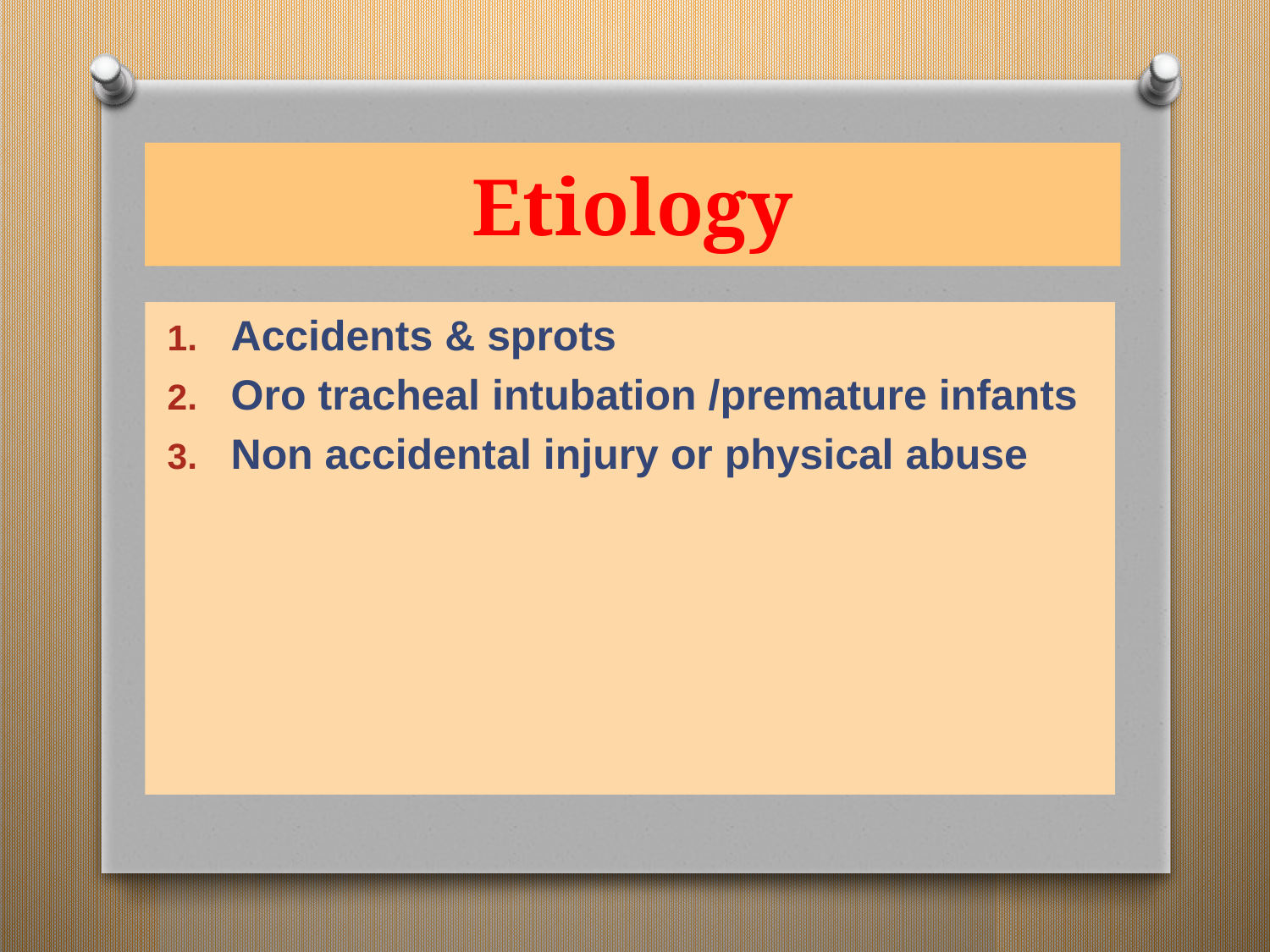

# Etiology
Accidents & sprots
Oro tracheal intubation /premature infants
Non accidental injury or physical abuse